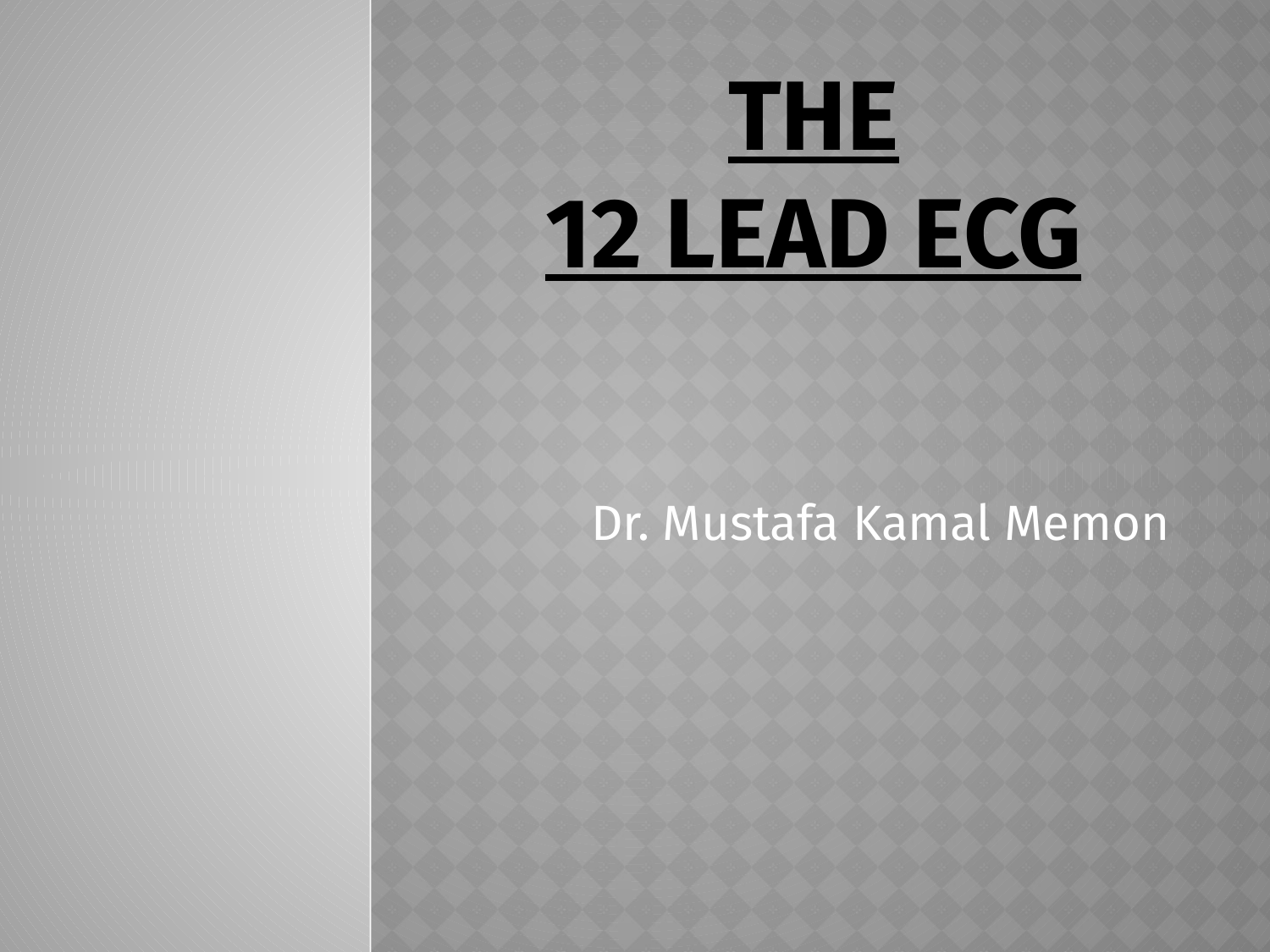

# the 12 lead ECG
Dr. Mustafa Kamal Memon